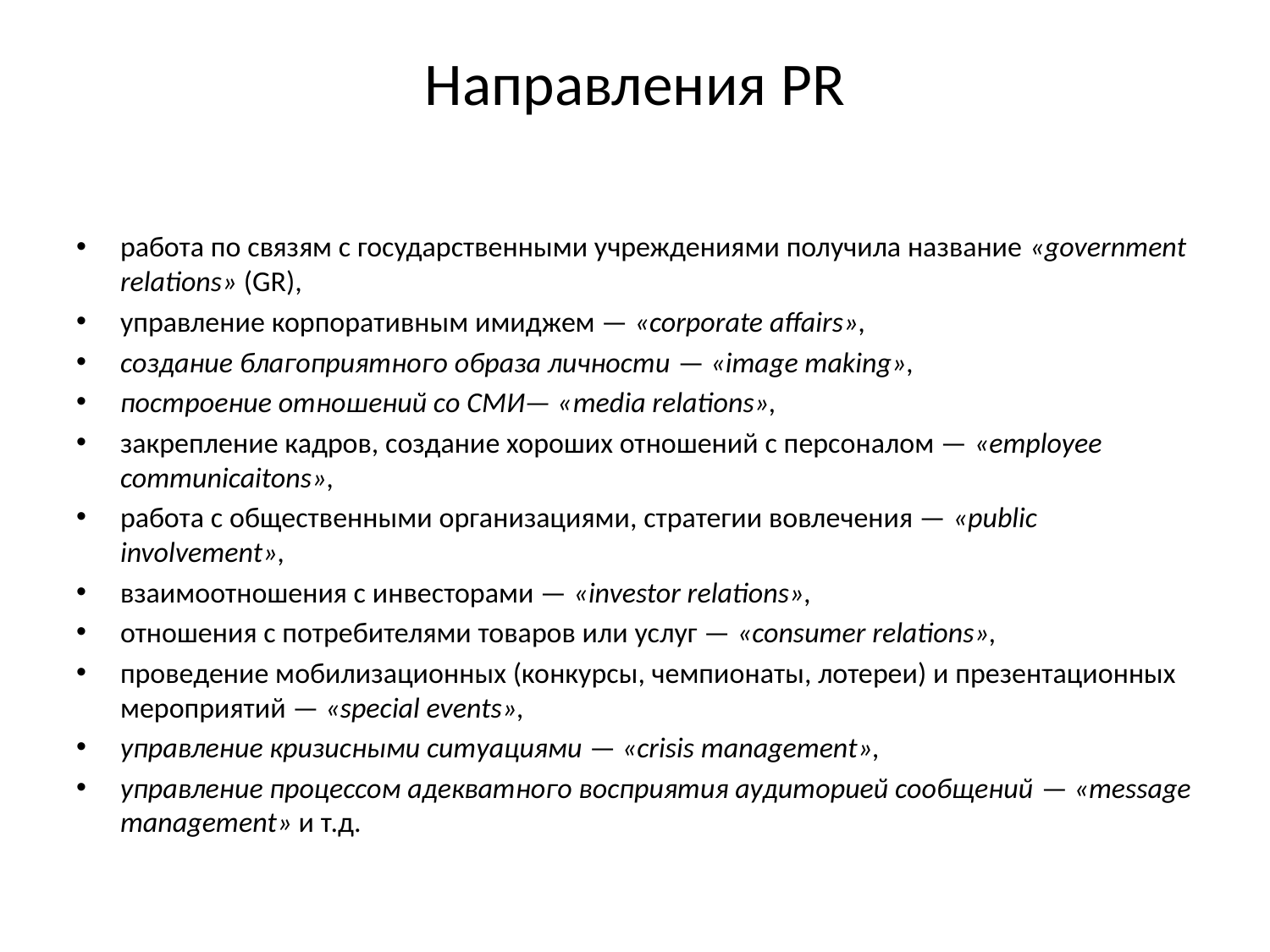

# Направления PR
работа по связям с государственными учреждениями получила название «government relations» (GR),
управление корпоративным имиджем — «corporate affairs»,
создание благоприятного образа личности — «image making»,
построение отношений со СМИ— «media relations»,
закрепление кадров, создание хороших отношений с персоналом — «employee communicaitons»,
работа с общественными организациями, стратегии вовлечения — «public involvement»,
взаимоотношения с инвесторами — «investor relations»,
отношения с потребителями товаров или услуг — «consumer relations»,
проведение мобилизационных (конкурсы, чемпионаты, лотереи) и презентационных мероприятий — «special events»,
управление кризисными ситуациями — «crisis management»,
управление процессом адекватного восприятия аудиторией сообщений — «message management» и т.д.